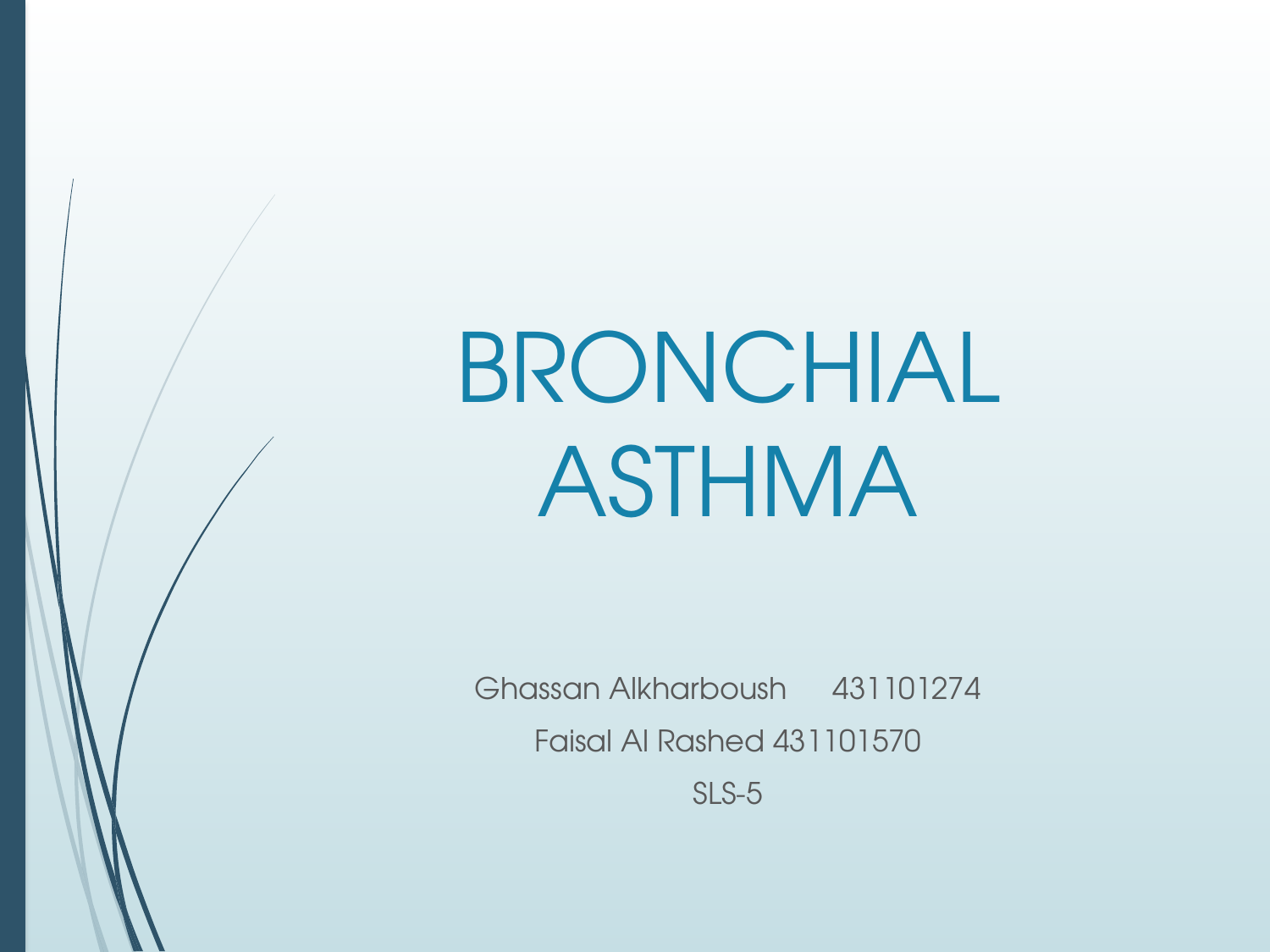

# Bronchial Asthma
Ghassan Alkharboush				431101274
Faisal Al Rashed						431101570
SLS-5